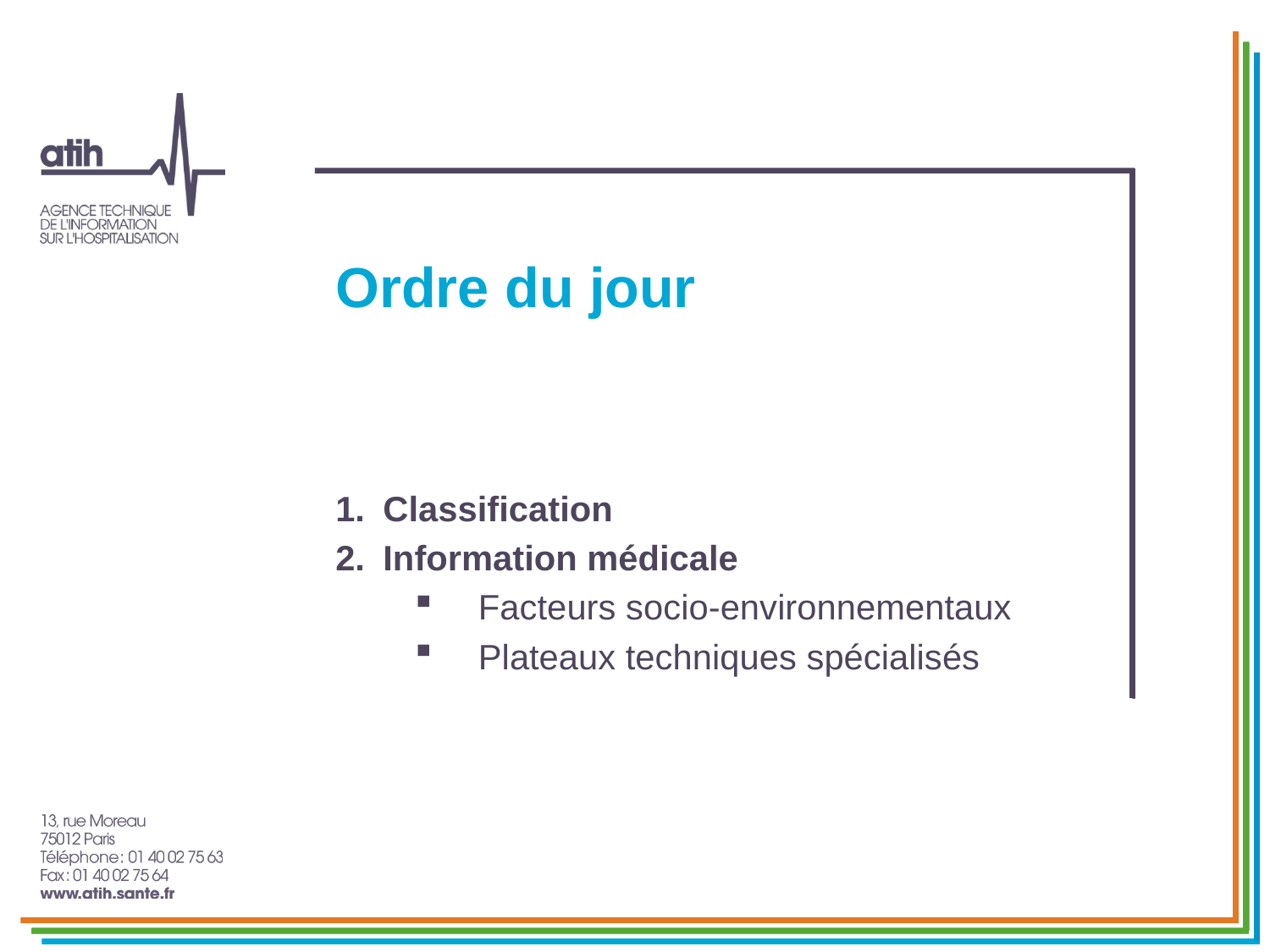

# Ordre du jour
Classification
Information médicale
Facteurs socio-environnementaux
Plateaux techniques spécialisés